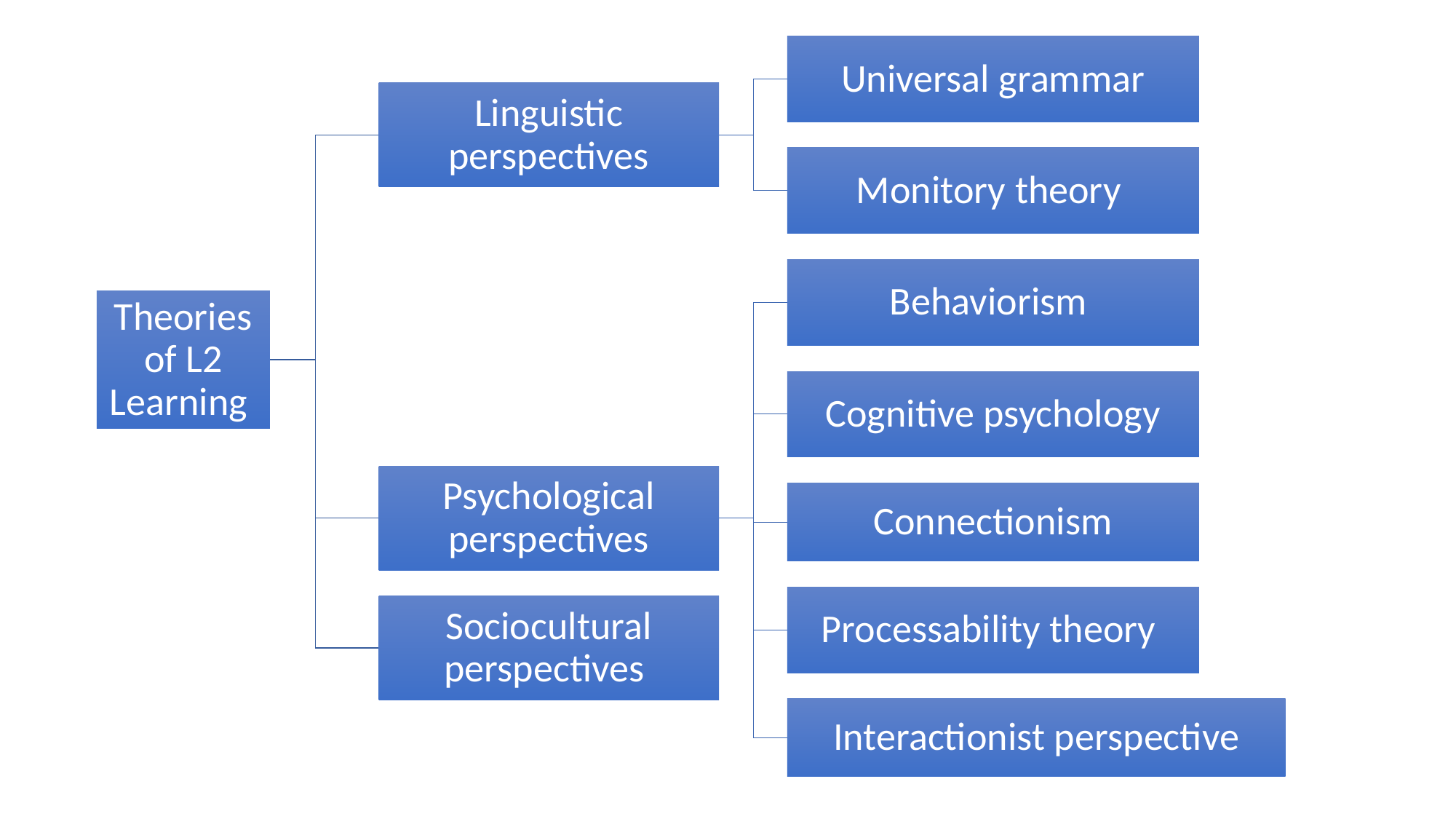

Theories of L2 Learning
Linguistic perspectives
Universal grammar
Monitory theory
Psychological perspectives
Behaviorism
Cognitive psychology
Connectionism
Processability theory
Interactionist perspective
Sociocultural perspectives